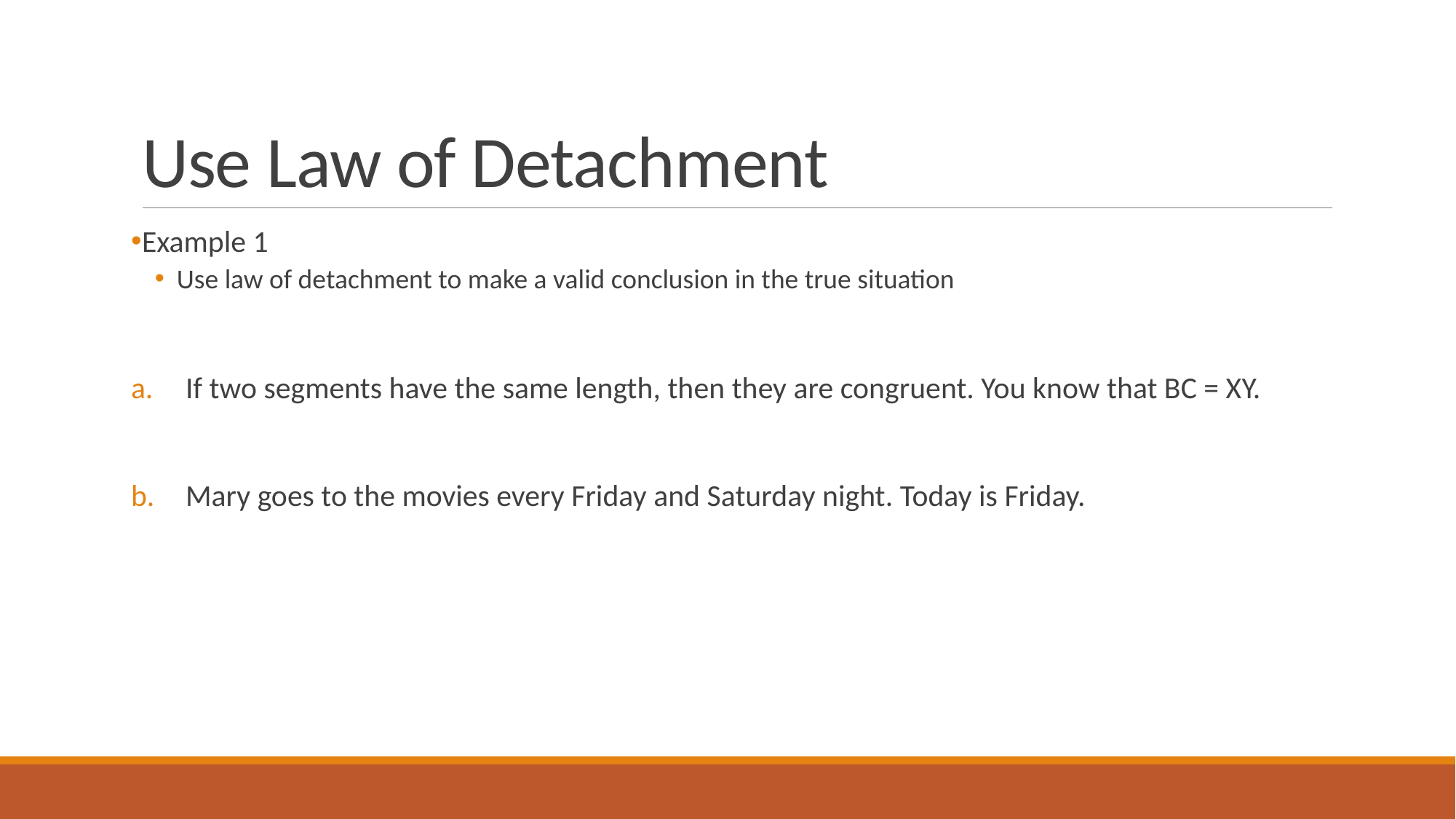

# Use Law of Detachment
Example 1
Use law of detachment to make a valid conclusion in the true situation

If two segments have the same length, then they are congruent. You know that BC = XY.

Mary goes to the movies every Friday and Saturday night. Today is Friday.